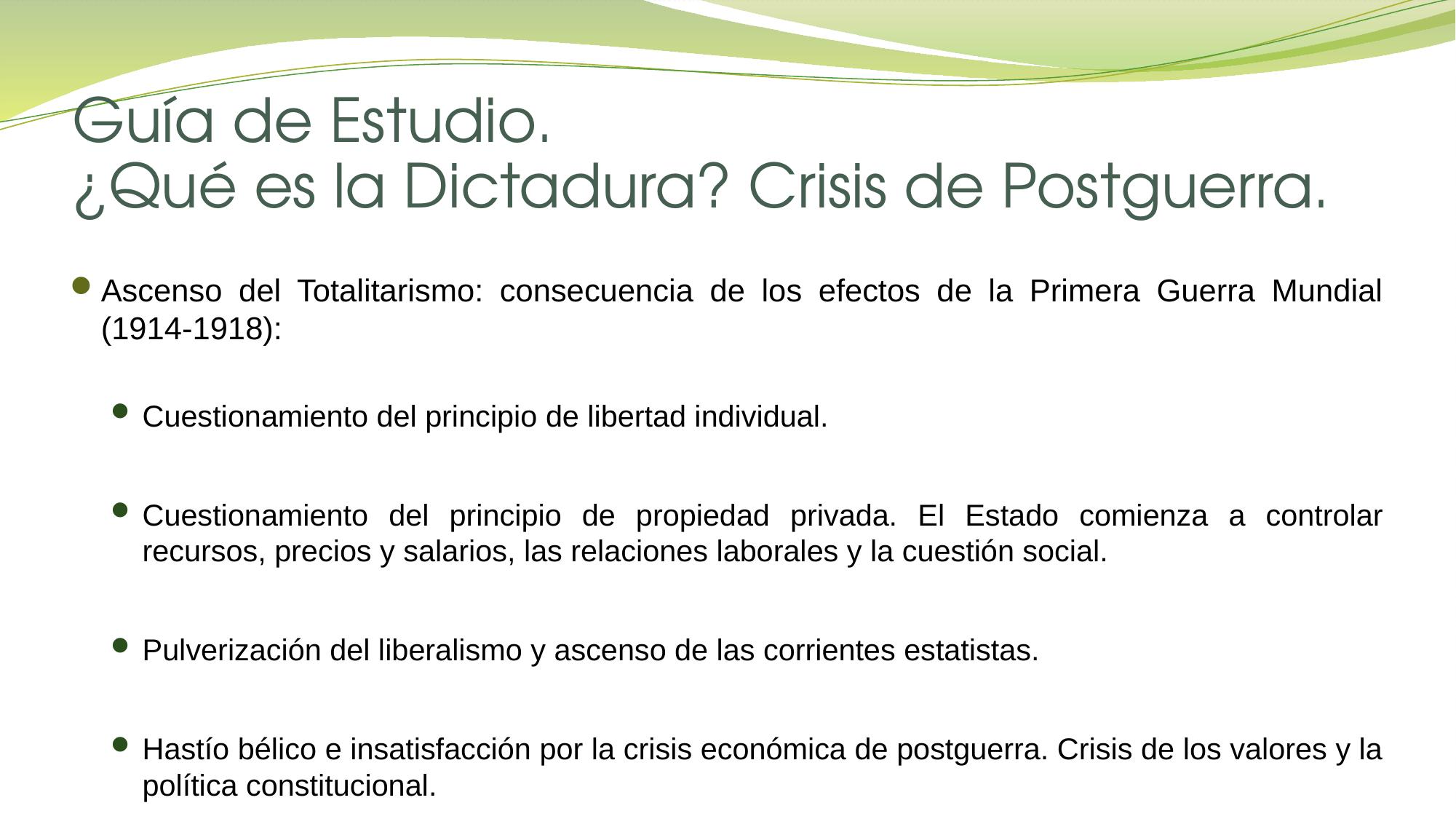

# Guía de Estudio. ¿Qué es la Dictadura? Crisis de Postguerra.

Ascenso del Totalitarismo: consecuencia de los efectos de la Primera Guerra Mundial (1914-1918):

Cuestionamiento del principio de libertad individual.

Cuestionamiento del principio de propiedad privada. El Estado comienza a controlar recursos, precios y salarios, las relaciones laborales y la cuestión social.

Pulverización del liberalismo y ascenso de las corrientes estatistas.

Hastío bélico e insatisfacción por la crisis económica de postguerra. Crisis de los valores y la política constitucional.